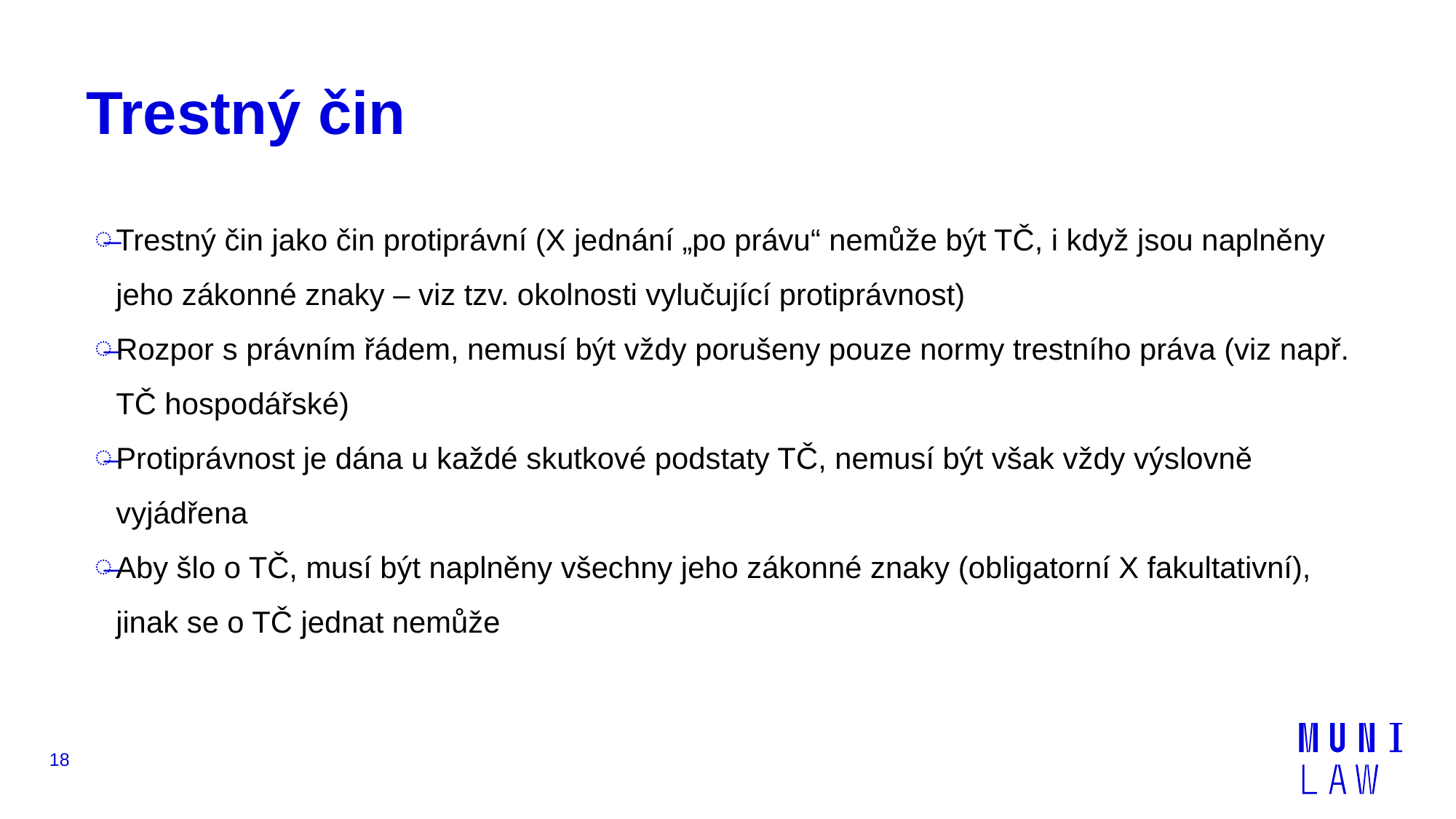

# Trestný čin
Trestný čin jako čin protiprávní (X jednání „po právu“ nemůže být TČ, i když jsou naplněny jeho zákonné znaky – viz tzv. okolnosti vylučující protiprávnost)
Rozpor s právním řádem, nemusí být vždy porušeny pouze normy trestního práva (viz např. TČ hospodářské)
Protiprávnost je dána u každé skutkové podstaty TČ, nemusí být však vždy výslovně vyjádřena
Aby šlo o TČ, musí být naplněny všechny jeho zákonné znaky (obligatorní X fakultativní), jinak se o TČ jednat nemůže

18